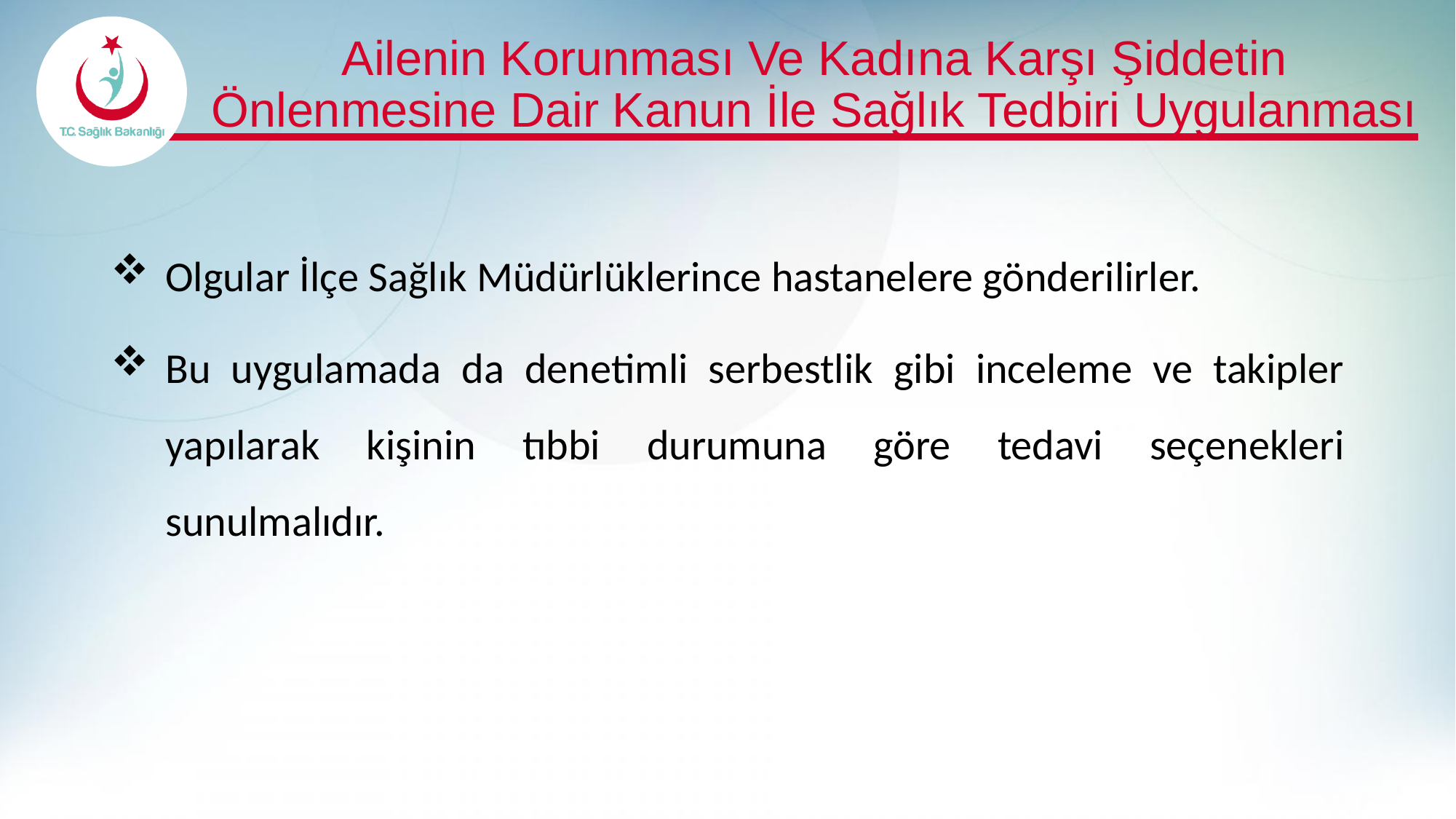

# Ailenin Korunması Ve Kadına Karşı Şiddetin Önlenmesine Dair Kanun İle Sağlık Tedbiri Uygulanması
Olgular İlçe Sağlık Müdürlüklerince hastanelere gönderilirler.
Bu uygulamada da denetimli serbestlik gibi inceleme ve takipler yapılarak kişinin tıbbi durumuna göre tedavi seçenekleri sunulmalıdır.